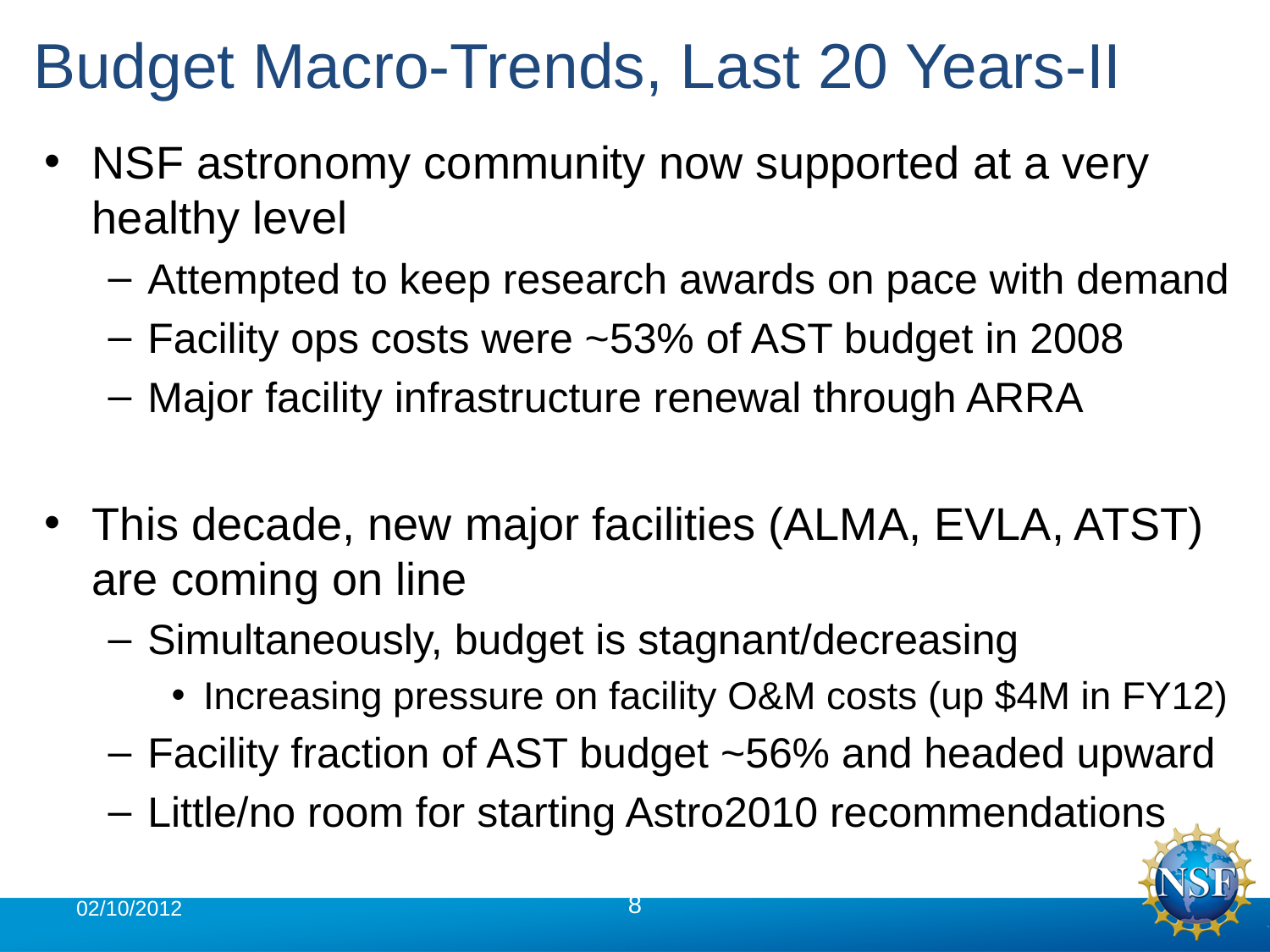

# Budget Macro-Trends, Last 20 Years-II
NSF astronomy community now supported at a very healthy level
Attempted to keep research awards on pace with demand
Facility ops costs were ~53% of AST budget in 2008
Major facility infrastructure renewal through ARRA

This decade, new major facilities (ALMA, EVLA, ATST) are coming on line
Simultaneously, budget is stagnant/decreasing
Increasing pressure on facility O&M costs (up $4M in FY12)
Facility fraction of AST budget ~56% and headed upward
Little/no room for starting Astro2010 recommendations
02/10/2012
8